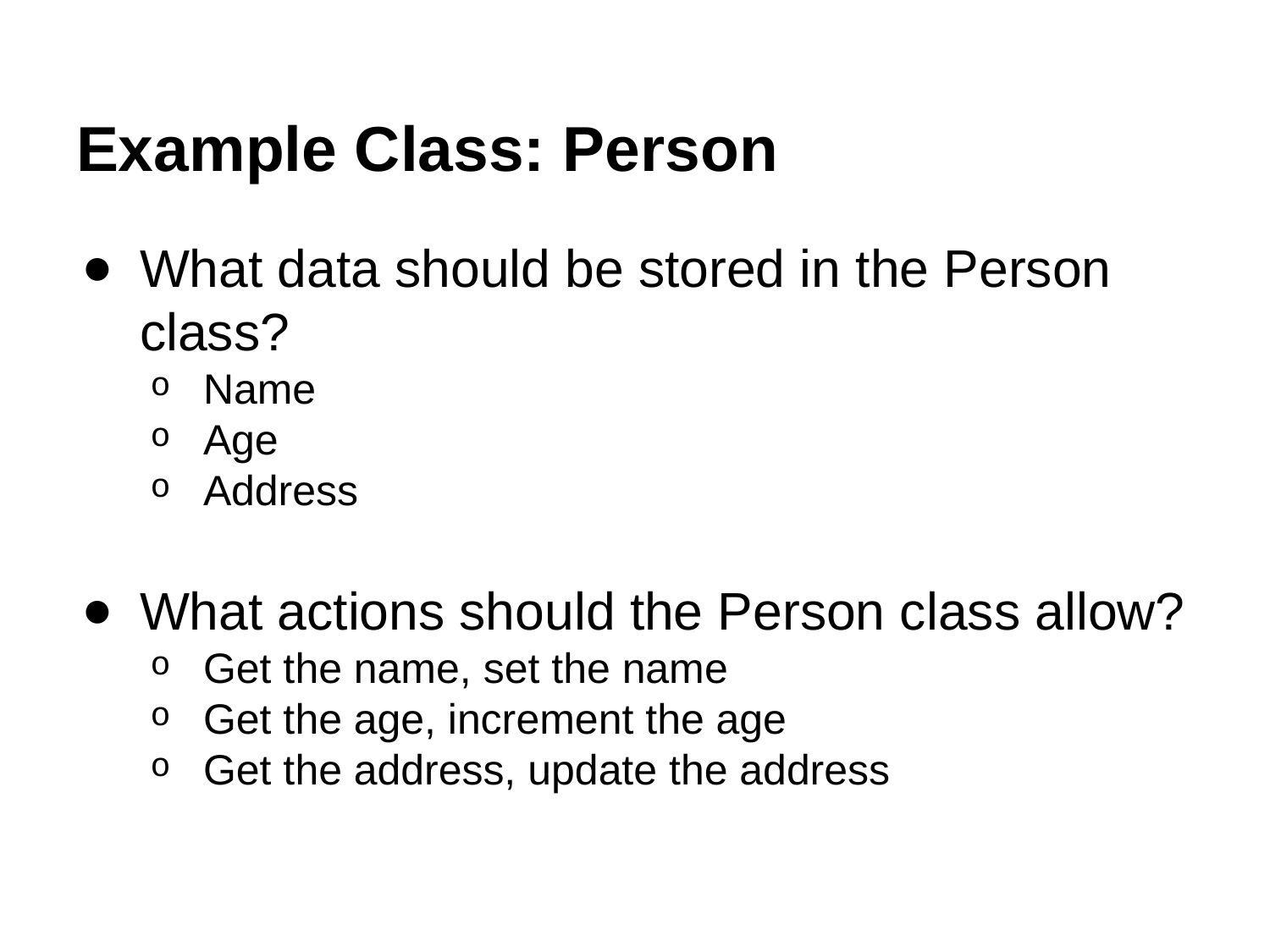

# Example Class: Person
What data should be stored in the Person class?
Name
Age
Address

What actions should the Person class allow?
Get the name, set the name
Get the age, increment the age
Get the address, update the address